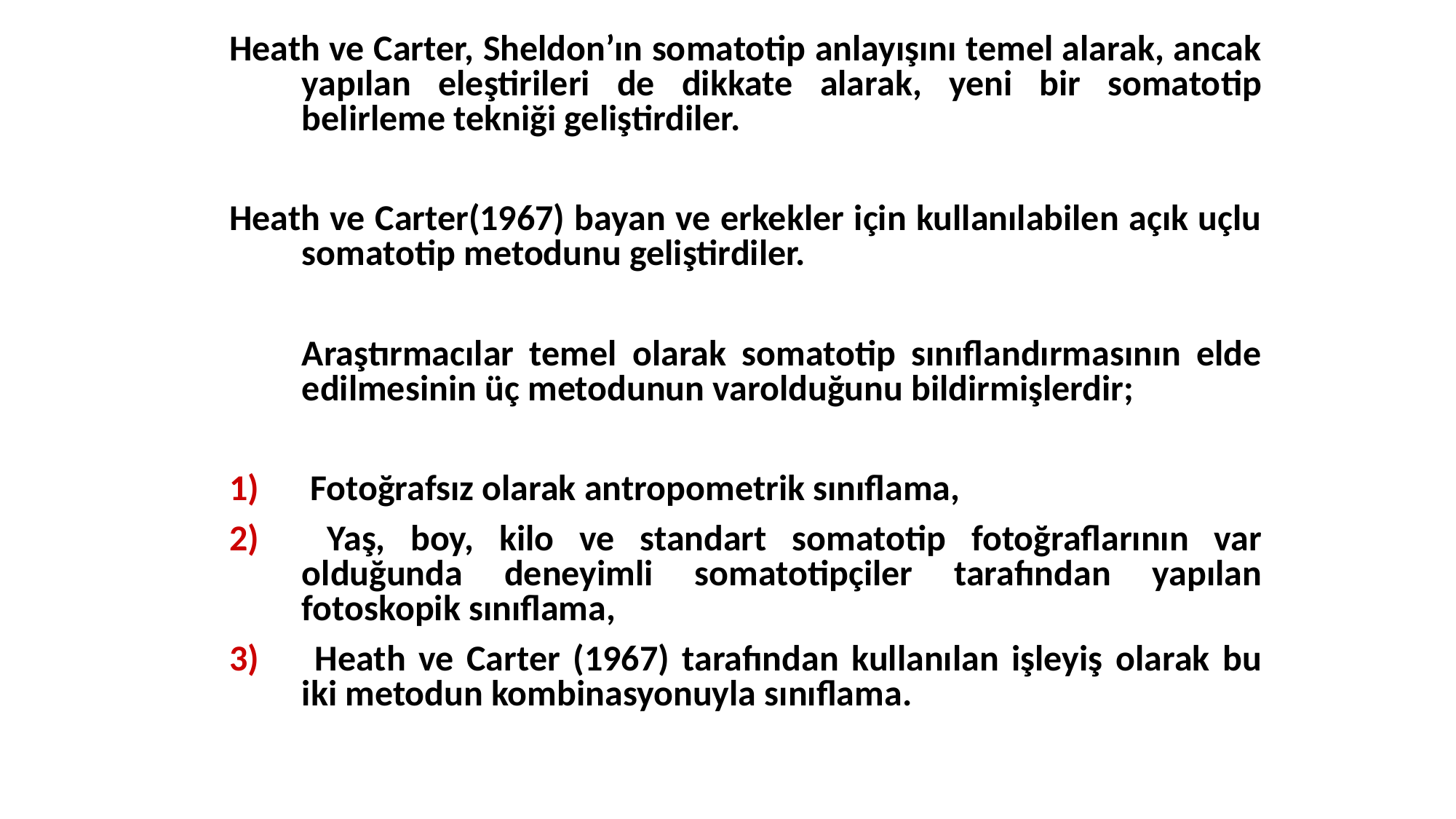

Heath ve Carter, Sheldon’ın somatotip anlayışını temel alarak, ancak yapılan eleştirileri de dikkate alarak, yeni bir somatotip belirleme tekniği geliştirdiler.

Heath ve Carter(1967) bayan ve erkekler için kullanılabilen açık uçlu somatotip metodunu geliştirdiler.

	Araştırmacılar temel olarak somatotip sınıflandırmasının elde edilmesinin üç metodunun varolduğunu bildirmişlerdir;

 Fotoğrafsız olarak antropometrik sınıflama,
 Yaş, boy, kilo ve standart somatotip fotoğraflarının var olduğunda deneyimli somatotipçiler tarafından yapılan fotoskopik sınıflama,
 Heath ve Carter (1967) tarafından kullanılan işleyiş olarak bu iki metodun kombinasyonuyla sınıflama.